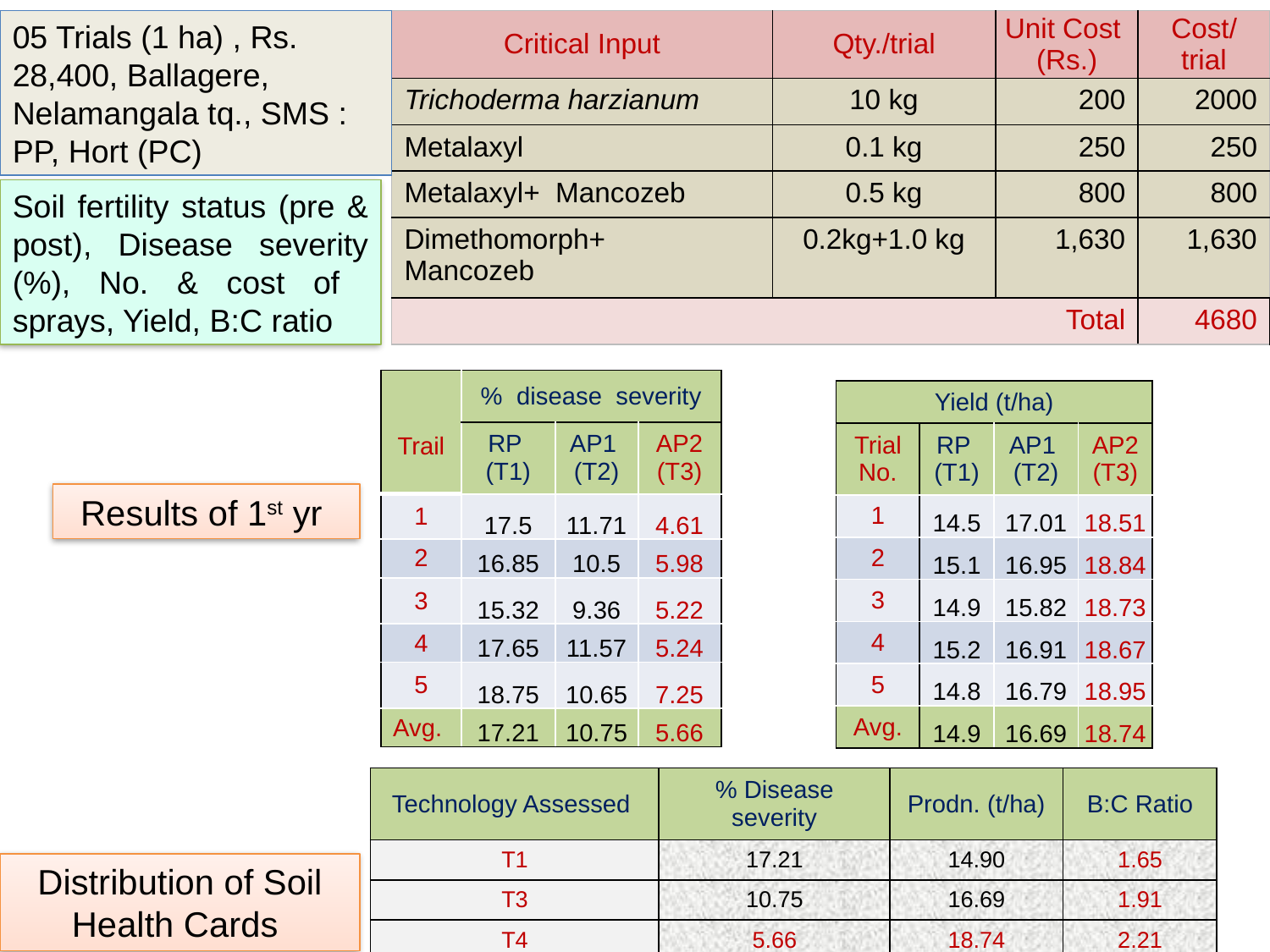

05 Trials (1 ha) , Rs. 28,400, Ballagere,  Nelamangala tq., SMS : PP, Hort (PC)
| Critical Input | Qty./trial | Unit Cost (Rs.) | Cost/ trial |
| --- | --- | --- | --- |
| Trichoderma harzianum | 10 kg | 200 | 2000 |
| Metalaxyl | 0.1 kg | 250 | 250 |
| Metalaxyl+ Mancozeb | 0.5 kg | 800 | 800 |
| Dimethomorph+ Mancozeb | 0.2kg+1.0 kg | 1,630 | 1,630 |
| Total |  |  | 4680 |
Soil fertility status (pre & post), Disease severity (%), No. & cost of  sprays, Yield, B:C ratio
| Trail | % disease severity |  |  |
| --- | --- | --- | --- |
|  | RP (T1) | AP1 (T2) | AP2 (T3) |
| 1 | 17.5 | 11.71 | 4.61 |
| 2 | 16.85 | 10.5 | 5.98 |
| 3 | 15.32 | 9.36 | 5.22 |
| 4 | 17.65 | 11.57 | 5.24 |
| 5 | 18.75 | 10.65 | 7.25 |
| Avg. | 17.21 | 10.75 | 5.66 |
| Yield (t/ha) |  |  |  |
| --- | --- | --- | --- |
| Trial No. | RP (T1) | AP1 (T2) | AP2 (T3) |
| 1 | 14.5 | 17.01 | 18.51 |
| 2 | 15.1 | 16.95 | 18.84 |
| 3 | 14.9 | 15.82 | 18.73 |
| 4 | 15.2 | 16.91 | 18.67 |
| 5 | 14.8 | 16.79 | 18.95 |
| Avg. | 14.9 | 16.69 | 18.74 |
Results of 1st yr
| Technology Assessed | % Disease severity | Prodn. (t/ha) | B:C Ratio |
| --- | --- | --- | --- |
| T1 | 17.21 | 14.90 | 1.65 |
| T3 | 10.75 | 16.69 | 1.91 |
| T4 | 5.66 | 18.74 | 2.21 |
Distribution of Soil Health Cards